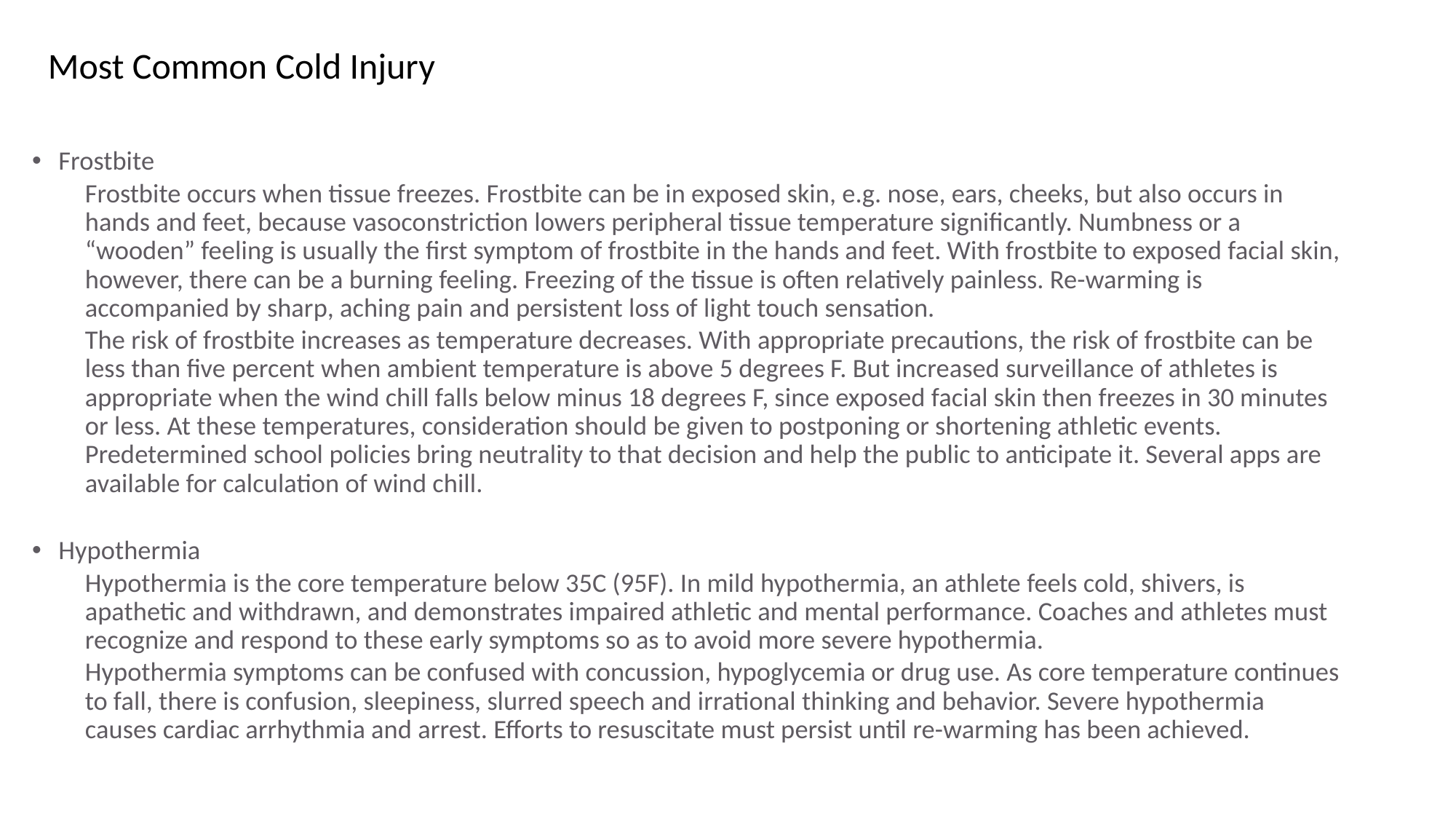

# Most Common Cold Injury
Frostbite
Frostbite occurs when tissue freezes. Frostbite can be in exposed skin, e.g. nose, ears, cheeks, but also occurs in hands and feet, because vasoconstriction lowers peripheral tissue temperature significantly. Numbness or a “wooden” feeling is usually the first symptom of frostbite in the hands and feet. With frostbite to exposed facial skin, however, there can be a burning feeling. Freezing of the tissue is often relatively painless. Re-warming is accompanied by sharp, aching pain and persistent loss of light touch sensation.
The risk of frostbite increases as temperature decreases. With appropriate precautions, the risk of frostbite can be less than five percent when ambient temperature is above 5 degrees F. But increased surveillance of athletes is appropriate when the wind chill falls below minus 18 degrees F, since exposed facial skin then freezes in 30 minutes or less. At these temperatures, consideration should be given to postponing or shortening athletic events. Predetermined school policies bring neutrality to that decision and help the public to anticipate it. Several apps are available for calculation of wind chill.

Hypothermia
Hypothermia is the core temperature below 35C (95F). In mild hypothermia, an athlete feels cold, shivers, is apathetic and withdrawn, and demonstrates impaired athletic and mental performance. Coaches and athletes must recognize and respond to these early symptoms so as to avoid more severe hypothermia.
Hypothermia symptoms can be confused with concussion, hypoglycemia or drug use. As core temperature continues to fall, there is confusion, sleepiness, slurred speech and irrational thinking and behavior. Severe hypothermia causes cardiac arrhythmia and arrest. Efforts to resuscitate must persist until re-warming has been achieved.